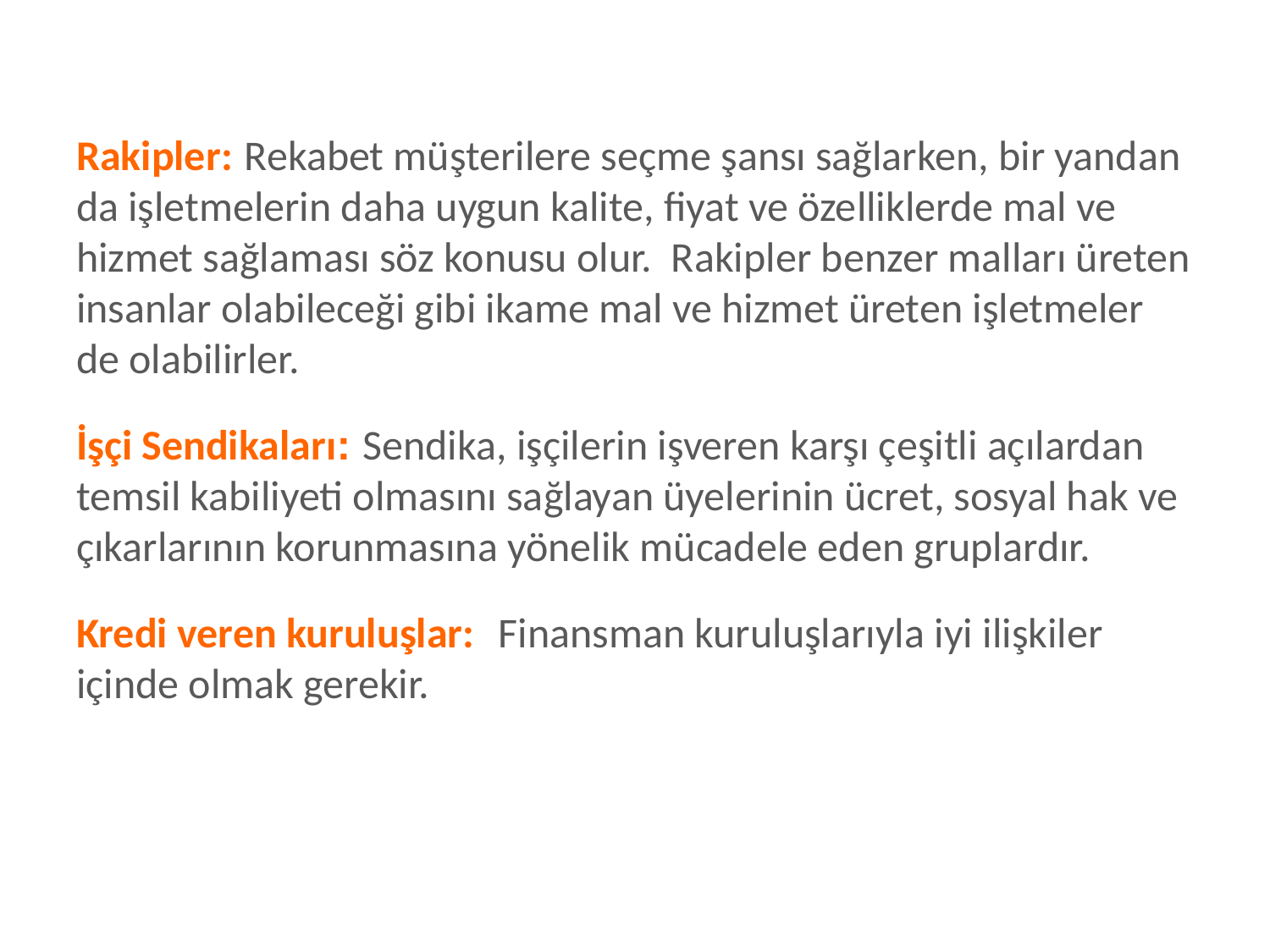

Rakipler: Rekabet müşterilere seçme şansı sağlarken, bir yandan da işletmelerin daha uygun kalite, fiyat ve özelliklerde mal ve hizmet sağlaması söz konusu olur.  Rakipler benzer malları üreten insanlar olabileceği gibi ikame mal ve hizmet üreten işletmeler de olabilirler.
İşçi Sendikaları: Sendika, işçilerin işveren karşı çeşitli açılardan temsil kabiliyeti olmasını sağlayan üyelerinin ücret, sosyal hak ve çıkarlarının korunmasına yönelik mücadele eden gruplardır.
Kredi veren kuruluşlar:  Finansman kuruluşlarıyla iyi ilişkiler içinde olmak gerekir.